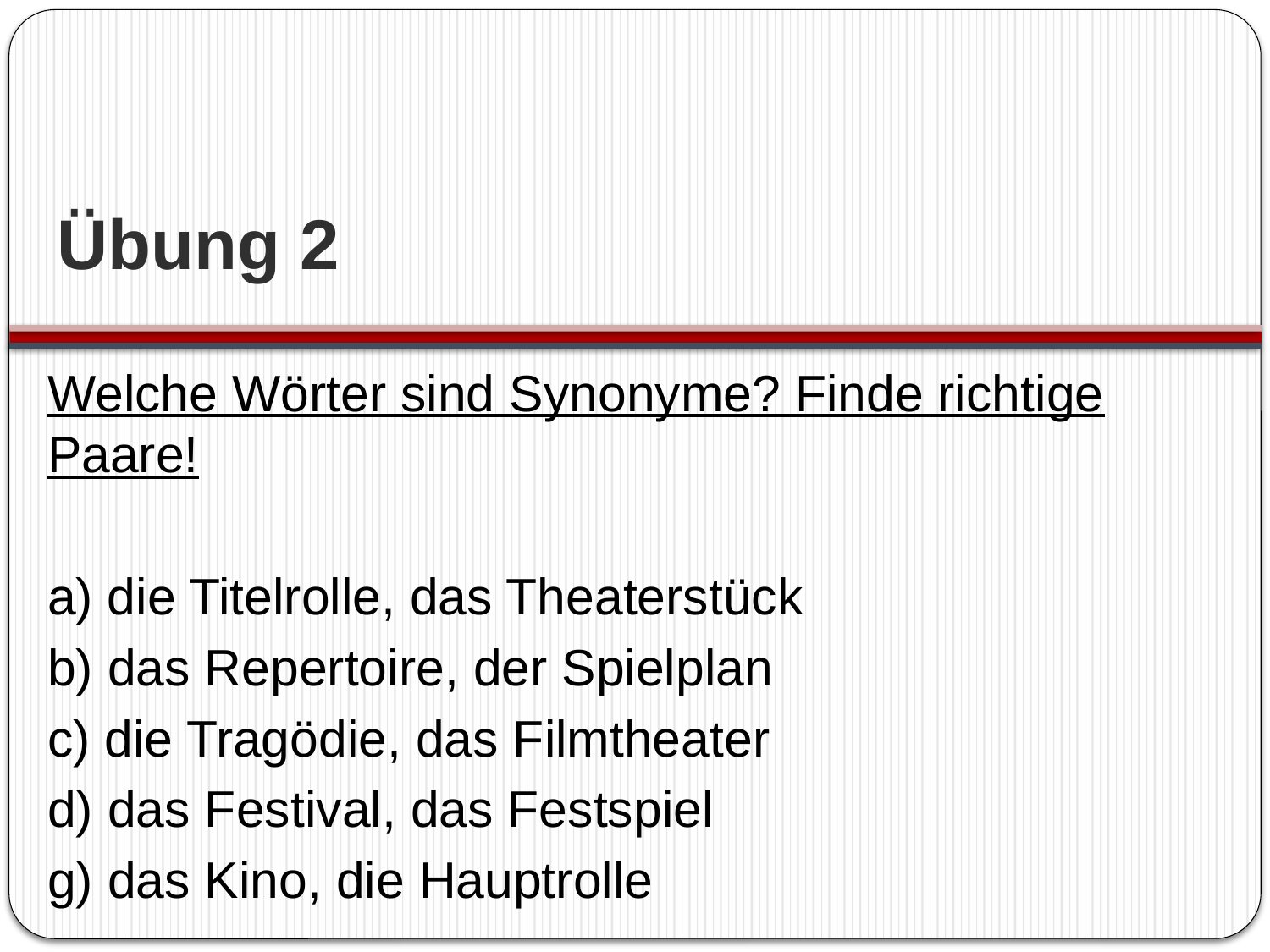

# Übung 2
Welche Wörter sind Synonyme? Finde richtige Paare!

a) die Titelrolle, das Theaterstück
b) das Repertoire, der Spielplan
c) die Tragödie, das Filmtheater
d) das Festival, das Festspiel
g) das Kino, die Hauptrolle